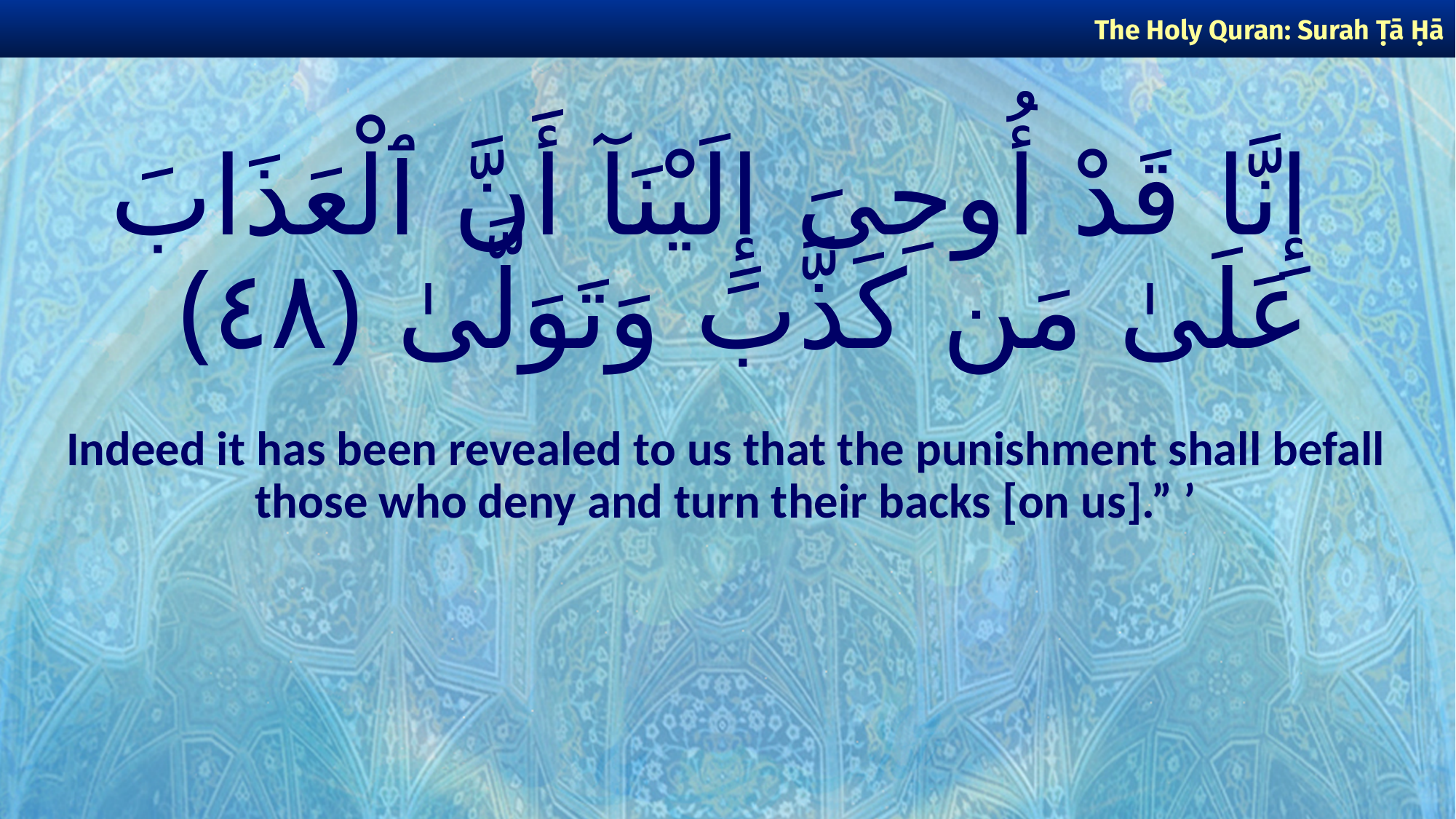

The Holy Quran: Surah Ṭā Ḥā
# إِنَّا قَدْ أُوحِىَ إِلَيْنَآ أَنَّ ٱلْعَذَابَ عَلَىٰ مَن كَذَّبَ وَتَوَلَّىٰ ﴿٤٨﴾
Indeed it has been revealed to us that the punishment shall befall those who deny and turn their backs [on us].” ’